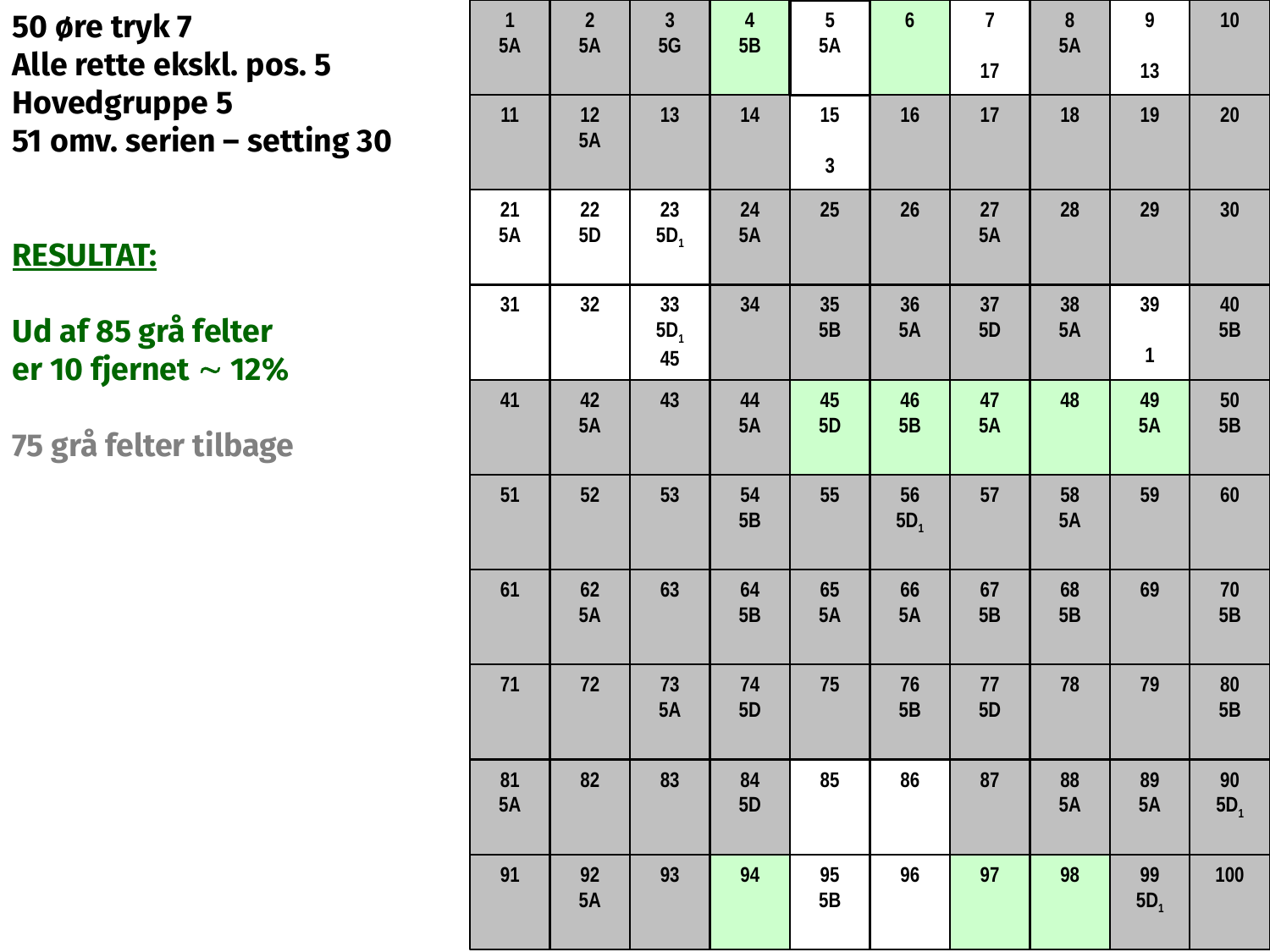

1
5A
2
5A
3
5G
4
5B
4
5B
94
97
98
45
5D
46
5B
47
5A
48
49
5A
6
5
5A
6
7

17
8
5A
9

13
10
50 øre tryk 7
Alle rette ekskl. pos. 5
Hovedgruppe 5
51 omv. serien – setting 30

RESULTAT:

Ud af 85 grå felter
er 10 fjernet ∼ 12%

75 grå felter tilbage
11
12
5A
13
14
15

3
16
17
18
19
20
21
5A
22
5D
23
5D1
24
5A
25
26
27
5A
28
29
30
31

32
33
5D1
45
34
35
5B
36
5A
37
5D
38
5A
39

1
40
5B
41
42
5A
43
44
5A
45
5D
46
5B
47
5A
48
49
5A
50
5B
51
52
53
54
5B
55
56
5D1
57
58
5A
59
60
61
62
5A
63
64
5B
65
5A
66
5A
67
5B
68
5B
69
70
5B
71
72
73
5A
74
5D
75
76
5B
77
5D
78
79
80
5B
81
5A
82
83
84
5D
85
86
87
88
5A
89
5A
90
5D1
91
92
5A
93
94
95
5B
96
97
98
99
5D1
100